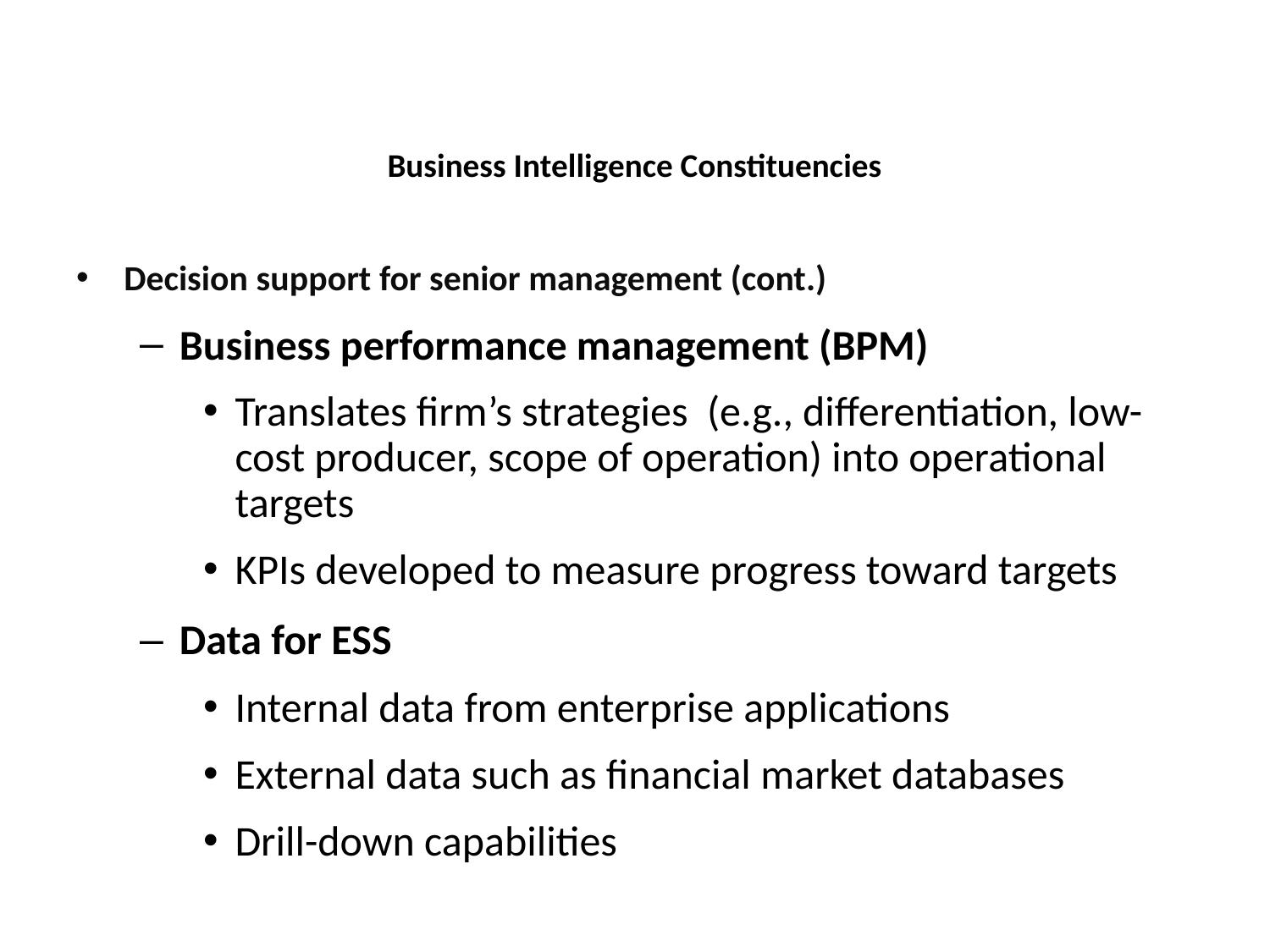

Business Intelligence Constituencies
Decision support for senior management (cont.)
Business performance management (BPM)
Translates firm’s strategies  (e.g., differentiation, low-cost producer, scope of operation) into operational targets
KPIs developed to measure progress toward targets
Data for ESS
Internal data from enterprise applications
External data such as financial market databases
Drill-down capabilities